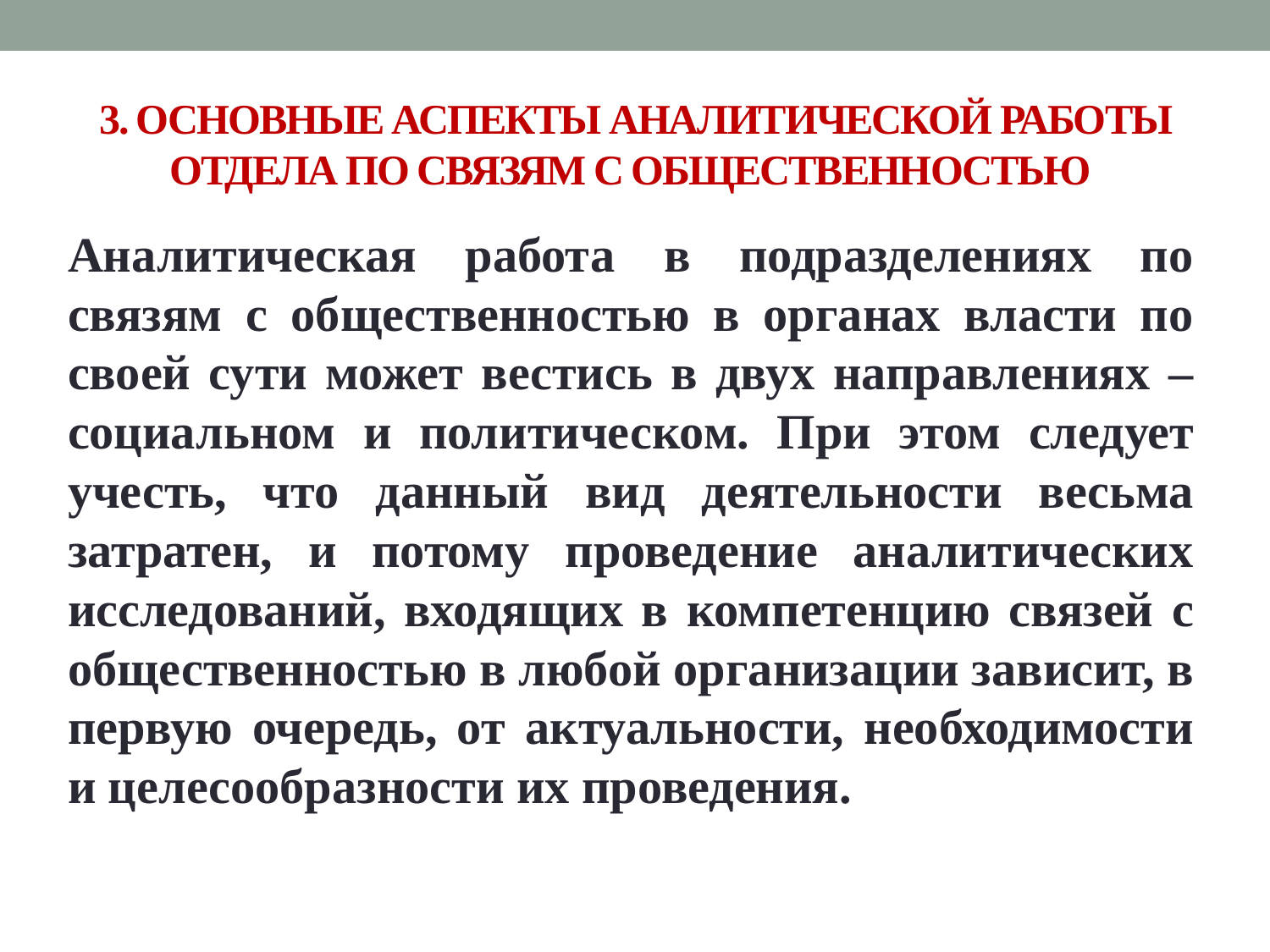

# 3. ОСНОВНЫЕ АСПЕКТЫ АНАЛИТИЧЕСКОЙ РАБОТЫ ОТДЕЛА ПО СВЯЗЯМ С ОБЩЕСТВЕННОСТЬЮ
Аналитическая работа в подразделениях по связям с общественностью в органах власти по своей сути может вестись в двух направлениях – социальном и политическом. При этом следует учесть, что данный вид деятельности весьма затратен, и потому проведение аналитических исследований, входящих в компетенцию связей с общественностью в любой организации зависит, в первую очередь, от актуальности, необходимости и целесообразности их проведения.